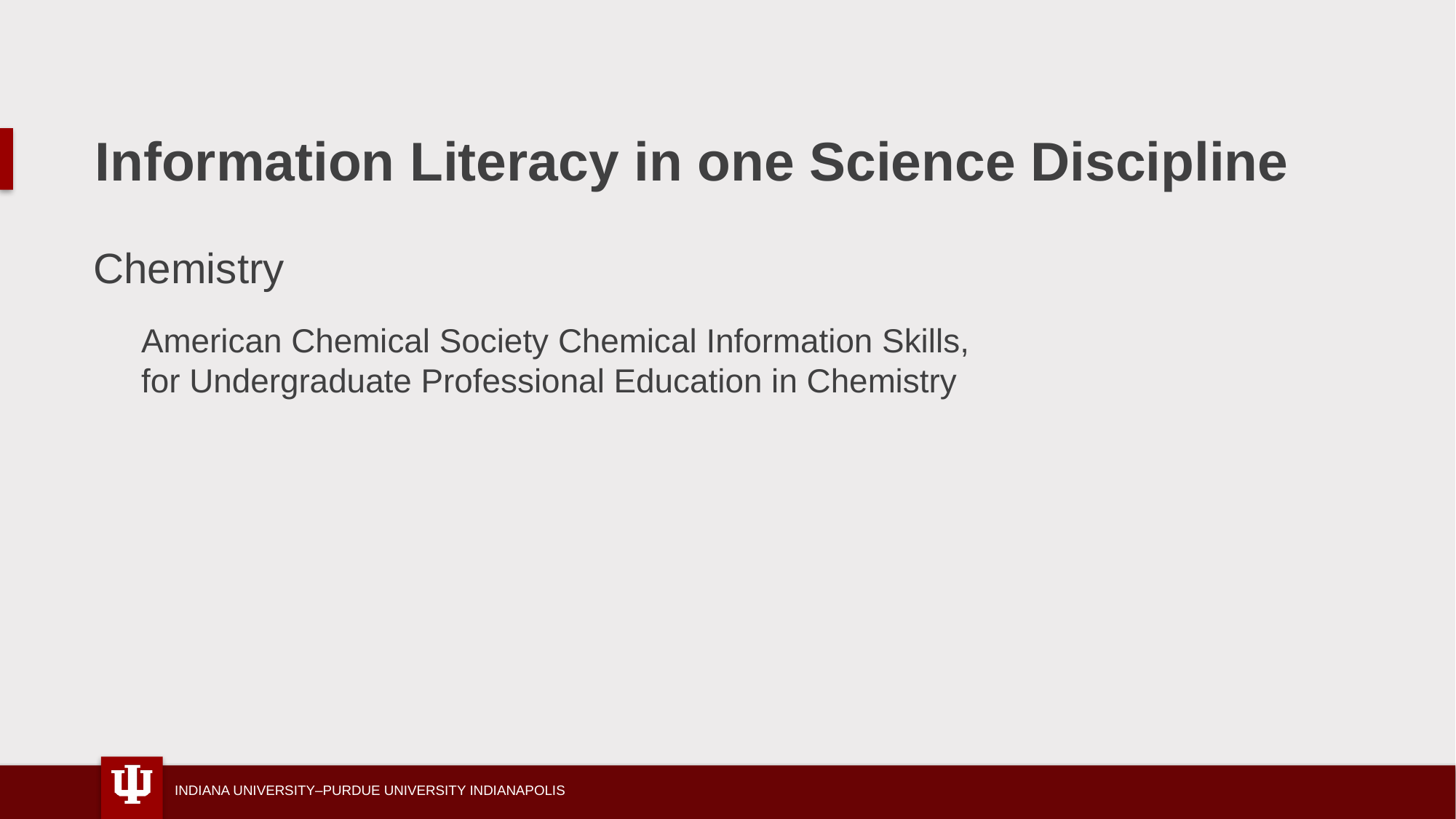

# Information Literacy in one Science Discipline
Chemistry
American Chemical Society Chemical Information Skills,
for Undergraduate Professional Education in Chemistry